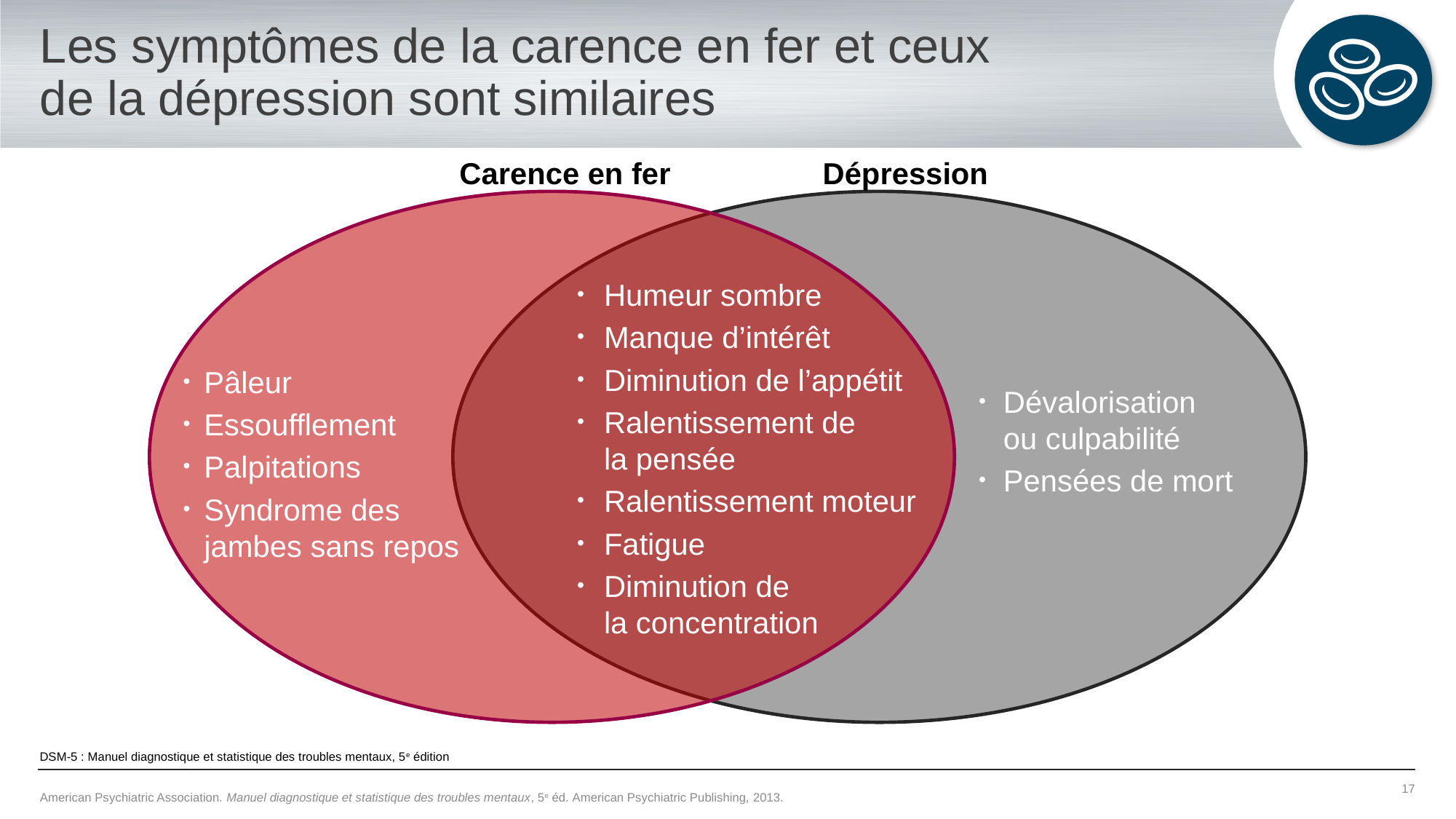

# Les symptômes de la carence en fer et ceux de la dépression sont similaires
Carence en fer
Dépression

Humeur sombre
Manque d’intérêt
Diminution de l’appétit
Ralentissement de la pensée
Ralentissement moteur
Fatigue
Diminution de la concentration
Pâleur
Essoufflement
Palpitations
Syndrome des jambes sans repos
Dévalorisation
ou culpabilité
Pensées de mort
DSM-5 : Manuel diagnostique et statistique des troubles mentaux, 5e édition
American Psychiatric Association. Manuel diagnostique et statistique des troubles mentaux, 5e éd. American Psychiatric Publishing, 2013.
17